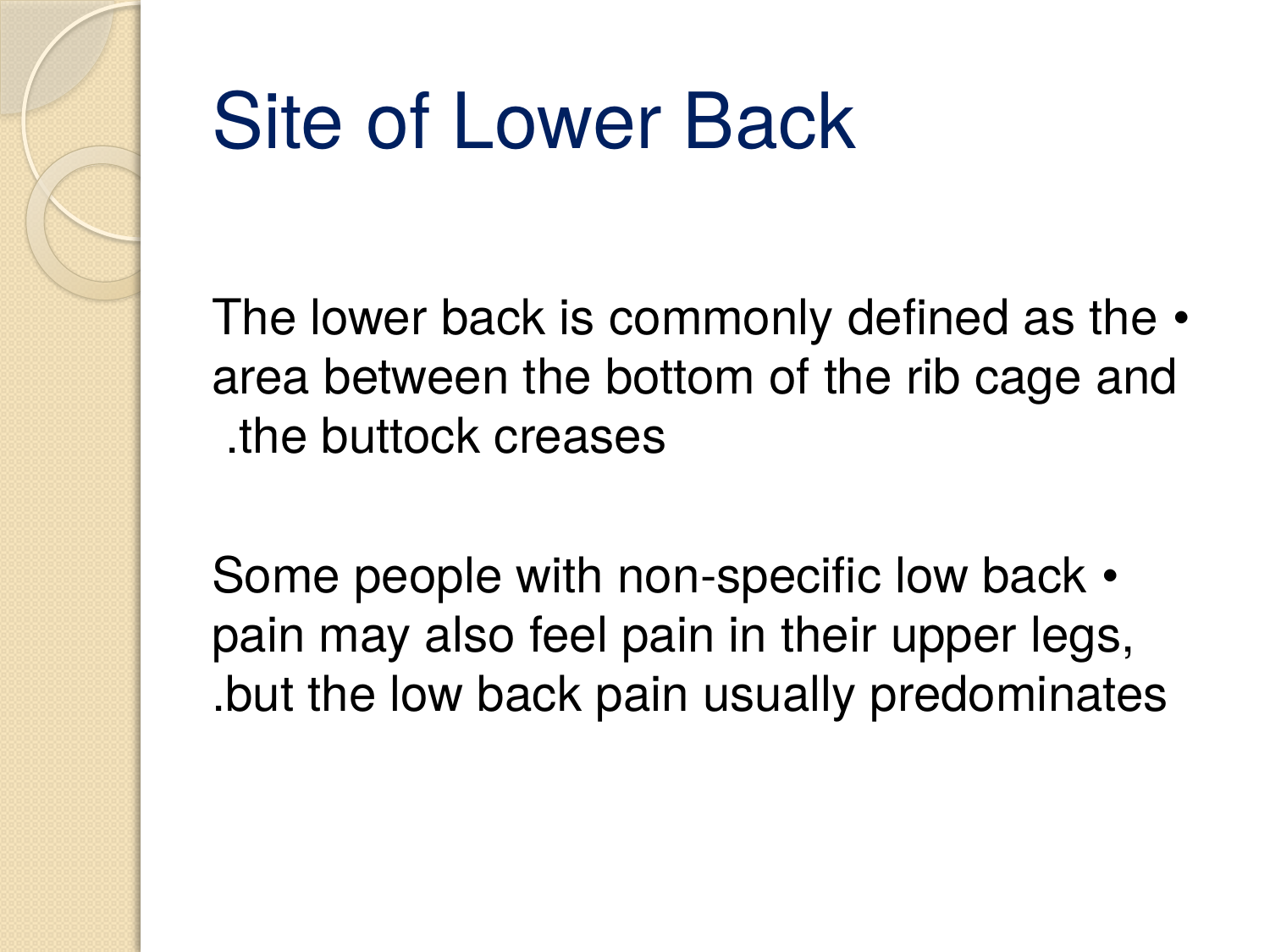

# Site of Lower Back

 • The lower back is commonly defined as the area between the bottom of the rib cage and the buttock creases.

 • Some people with non-specific low back pain may also feel pain in their upper legs, but the low back pain usually predominates.